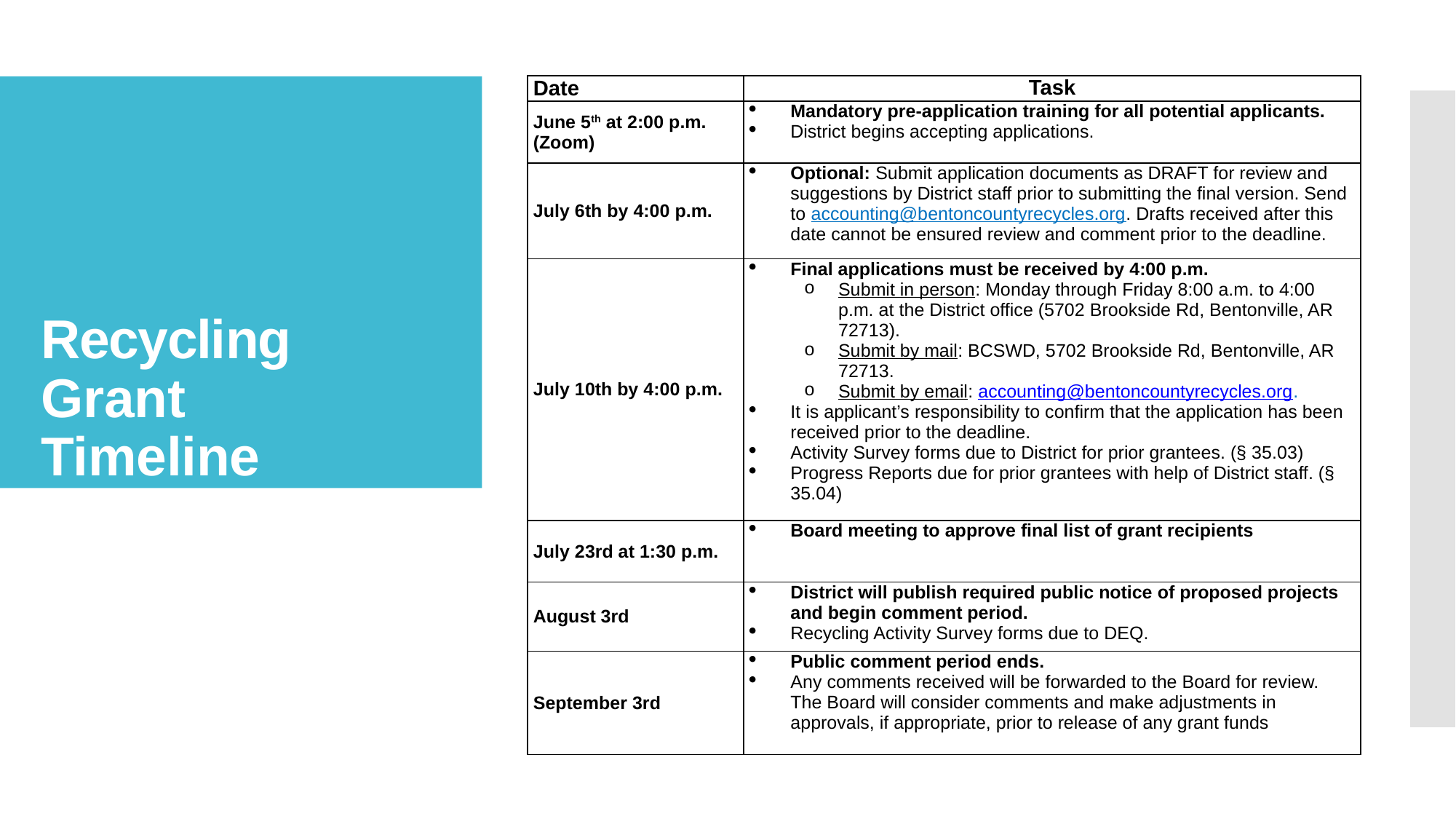

| Date | Task |
| --- | --- |
| June 5th at 2:00 p.m. (Zoom) | Mandatory pre-application training for all potential applicants. District begins accepting applications. |
| July 6th by 4:00 p.m. | Optional: Submit application documents as DRAFT for review and suggestions by District staff prior to submitting the final version. Send to accounting@bentoncountyrecycles.org. Drafts received after this date cannot be ensured review and comment prior to the deadline. |
| July 10th by 4:00 p.m. | Final applications must be received by 4:00 p.m. Submit in person: Monday through Friday 8:00 a.m. to 4:00 p.m. at the District office (5702 Brookside Rd, Bentonville, AR 72713). Submit by mail: BCSWD, 5702 Brookside Rd, Bentonville, AR 72713. Submit by email: accounting@bentoncountyrecycles.org. It is applicant’s responsibility to confirm that the application has been received prior to the deadline. Activity Survey forms due to District for prior grantees. (§ 35.03) Progress Reports due for prior grantees with help of District staff. (§ 35.04) |
| July 23rd at 1:30 p.m. | Board meeting to approve final list of grant recipients |
| August 3rd | District will publish required public notice of proposed projects and begin comment period. Recycling Activity Survey forms due to DEQ. |
| September 3rd | Public comment period ends. Any comments received will be forwarded to the Board for review. The Board will consider comments and make adjustments in approvals, if appropriate, prior to release of any grant funds |
# RecyclingGrant Timeline